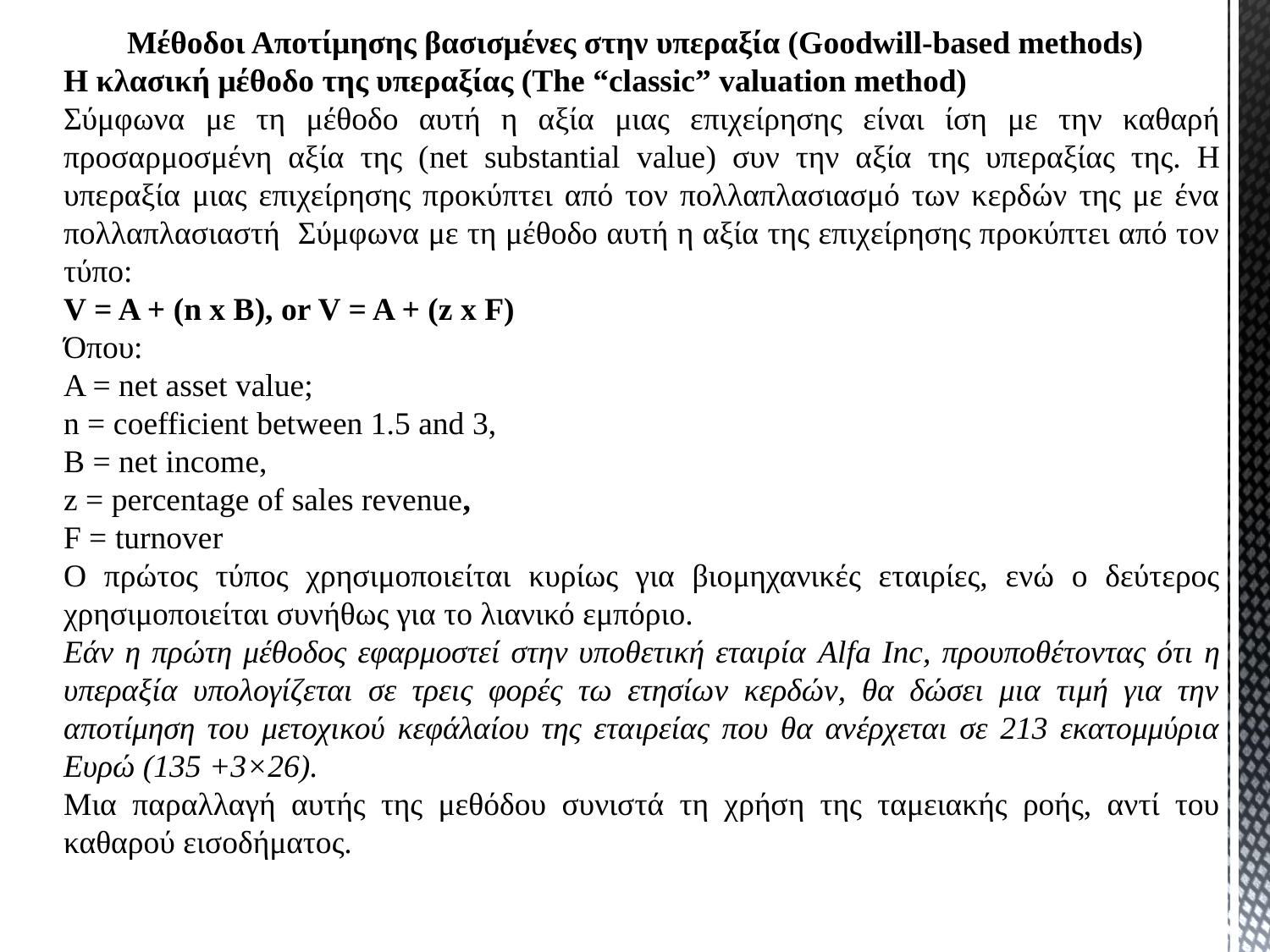

Μέθοδοι Αποτίμησης βασισμένες στην υπεραξία (Goodwill-based methods)
Η κλασική μέθοδο της υπεραξίας (The “classic” valuation method)
Σύμφωνα με τη μέθοδο αυτή η αξία μιας επιχείρησης είναι ίση με την καθαρή προσαρμοσμένη αξία της (net substantial value) συν την αξία της υπεραξίας της. Η υπεραξία μιας επιχείρησης προκύπτει από τον πολλαπλασιασμό των κερδών της με ένα πολλαπλασιαστή  Σύμφωνα με τη μέθοδο αυτή η αξία της επιχείρησης προκύπτει από τον τύπο:
V = A + (n x B), or V = A + (z x F)
Όπου:
A = net asset value;
n = coefficient between 1.5 and 3,
B = net income,
z = percentage of sales revenue,
F = turnover
Ο πρώτος τύπος χρησιμοποιείται κυρίως για βιομηχανικές εταιρίες, ενώ ο δεύτερος χρησιμοποιείται συνήθως για το λιανικό εμπόριο.
Εάν η πρώτη μέθοδος εφαρμοστεί στην υποθετική εταιρία Alfa Inc, προυποθέτοντας ότι η υπεραξία υπολογίζεται σε τρεις φορές τω ετησίων κερδών, θα δώσει μια τιμή για την αποτίμηση του μετοχικού κεφάλαίου της εταιρείας που θα ανέρχεται σε 213 εκατομμύρια Ευρώ (135 +3×26).
Μια παραλλαγή αυτής της μεθόδου συνιστά τη χρήση της ταμειακής ροής, αντί του καθαρού εισοδήματος.